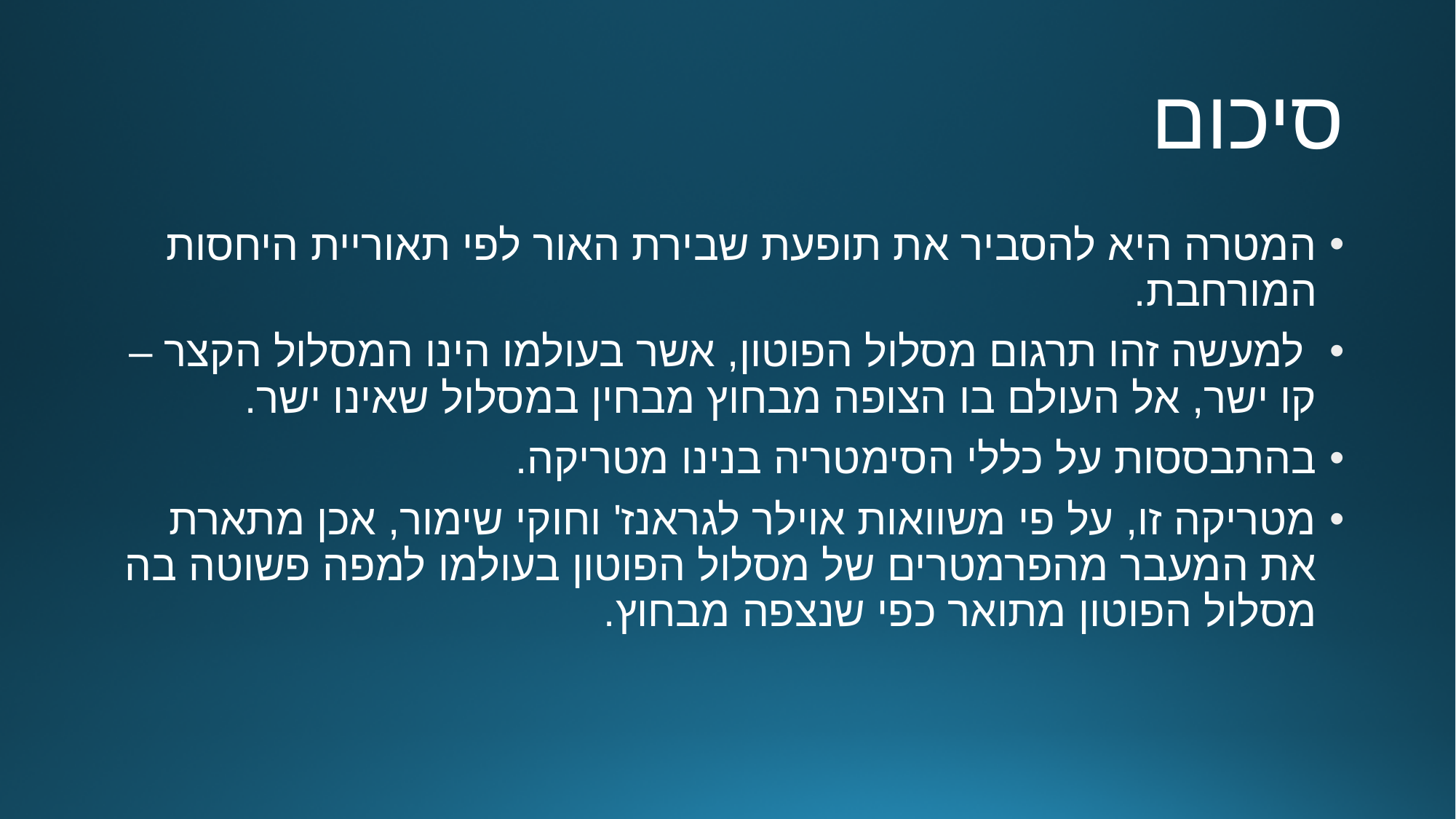

# סיכום
המטרה היא להסביר את תופעת שבירת האור לפי תאוריית היחסות המורחבת.
 למעשה זהו תרגום מסלול הפוטון, אשר בעולמו הינו המסלול הקצר – קו ישר, אל העולם בו הצופה מבחוץ מבחין במסלול שאינו ישר.
בהתבססות על כללי הסימטריה בנינו מטריקה.
מטריקה זו, על פי משוואות אוילר לגראנז' וחוקי שימור, אכן מתארת את המעבר מהפרמטרים של מסלול הפוטון בעולמו למפה פשוטה בה מסלול הפוטון מתואר כפי שנצפה מבחוץ.